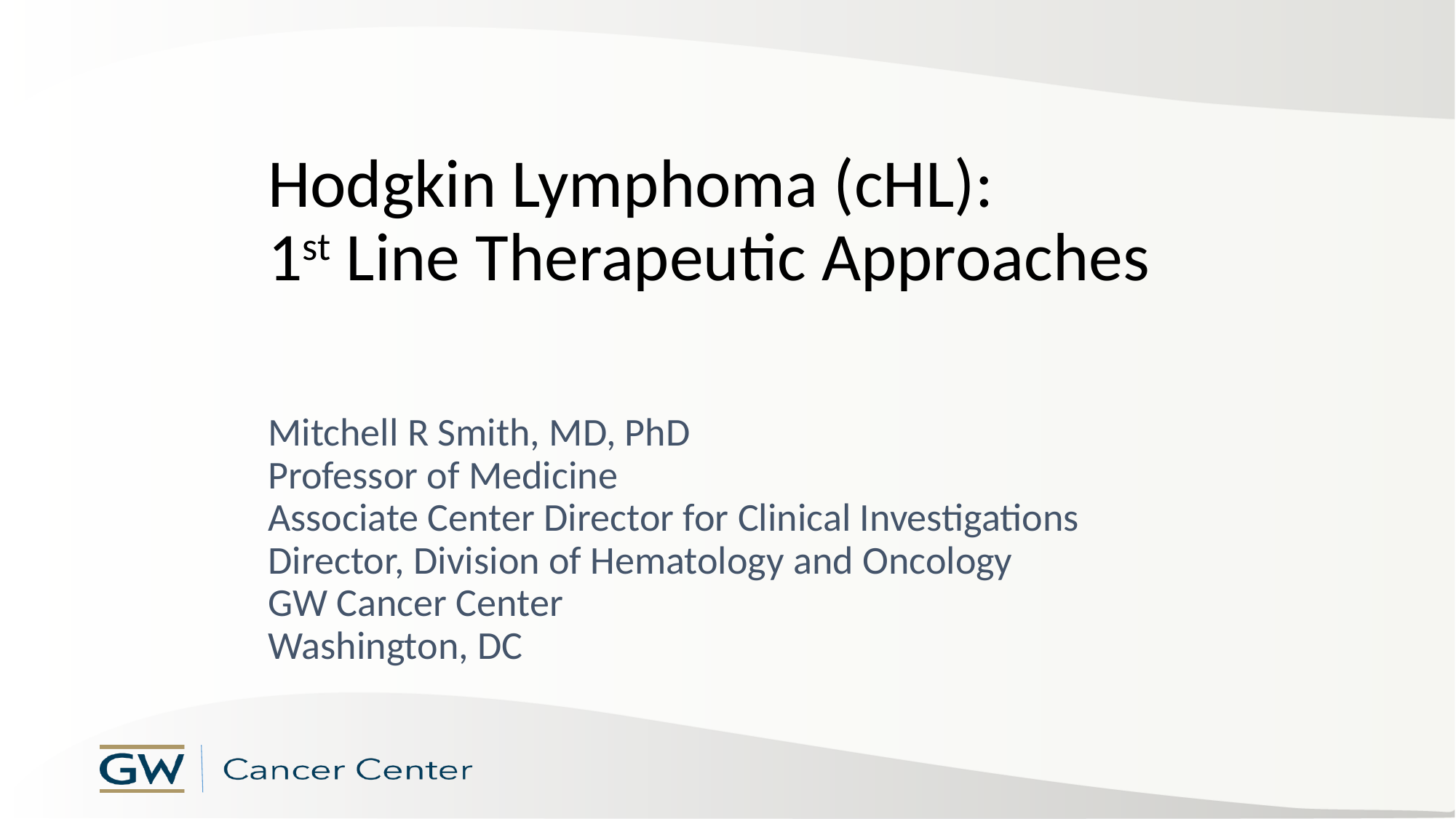

# Hodgkin Lymphoma (cHL): 1st Line Therapeutic Approaches Mitchell R Smith, MD, PhD Professor of Medicine Associate Center Director for Clinical Investigations Director, Division of Hematology and Oncology GW Cancer Center Washington, DC